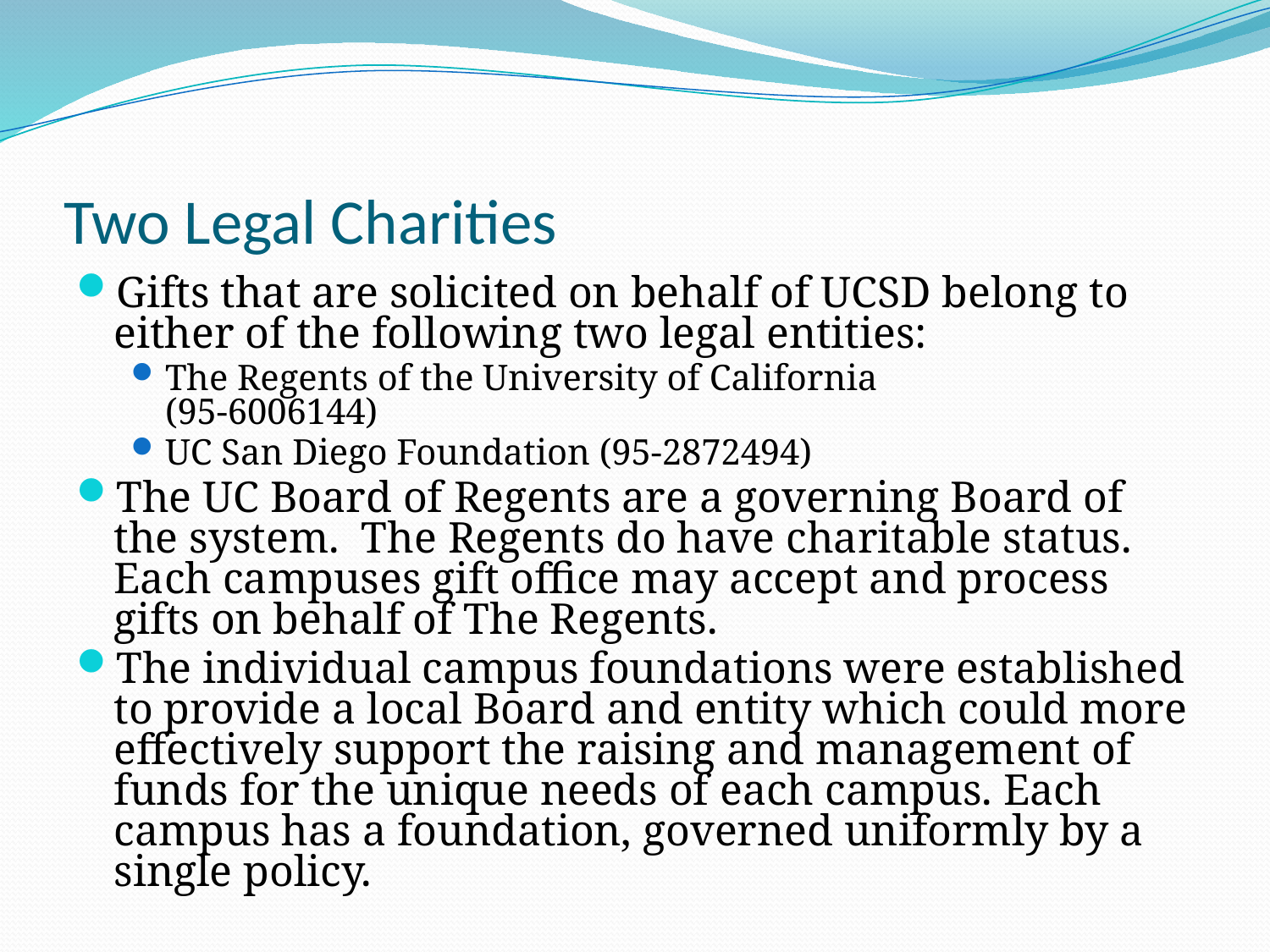

# Two Legal Charities
Gifts that are solicited on behalf of UCSD belong to either of the following two legal entities:
The Regents of the University of California
(95-6006144)
UC San Diego Foundation (95-2872494)
The UC Board of Regents are a governing Board of the system.  The Regents do have charitable status. Each campuses gift office may accept and process gifts on behalf of The Regents.
The individual campus foundations were established to provide a local Board and entity which could more effectively support the raising and management of funds for the unique needs of each campus. Each campus has a foundation, governed uniformly by a single policy.